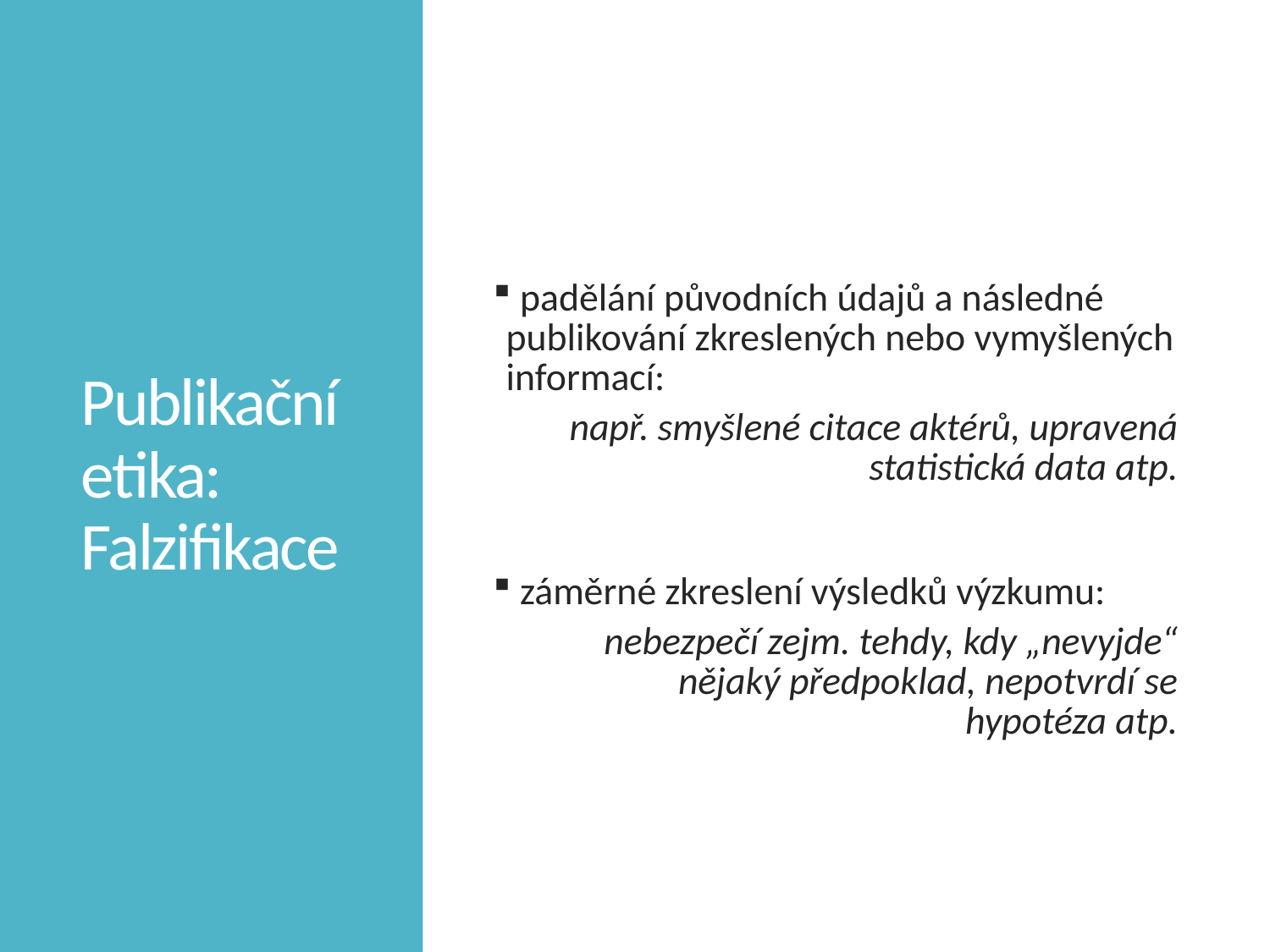

# Publikační etika: Falzifikace

 padělání původních údajů a následné publikování zkreslených nebo vymyšlených informací:
např. smyšlené citace aktérů, upravená statistická data atp.

 záměrné zkreslení výsledků výzkumu:
nebezpečí zejm. tehdy, kdy „nevyjde“ nějaký předpoklad, nepotvrdí se hypotéza atp.